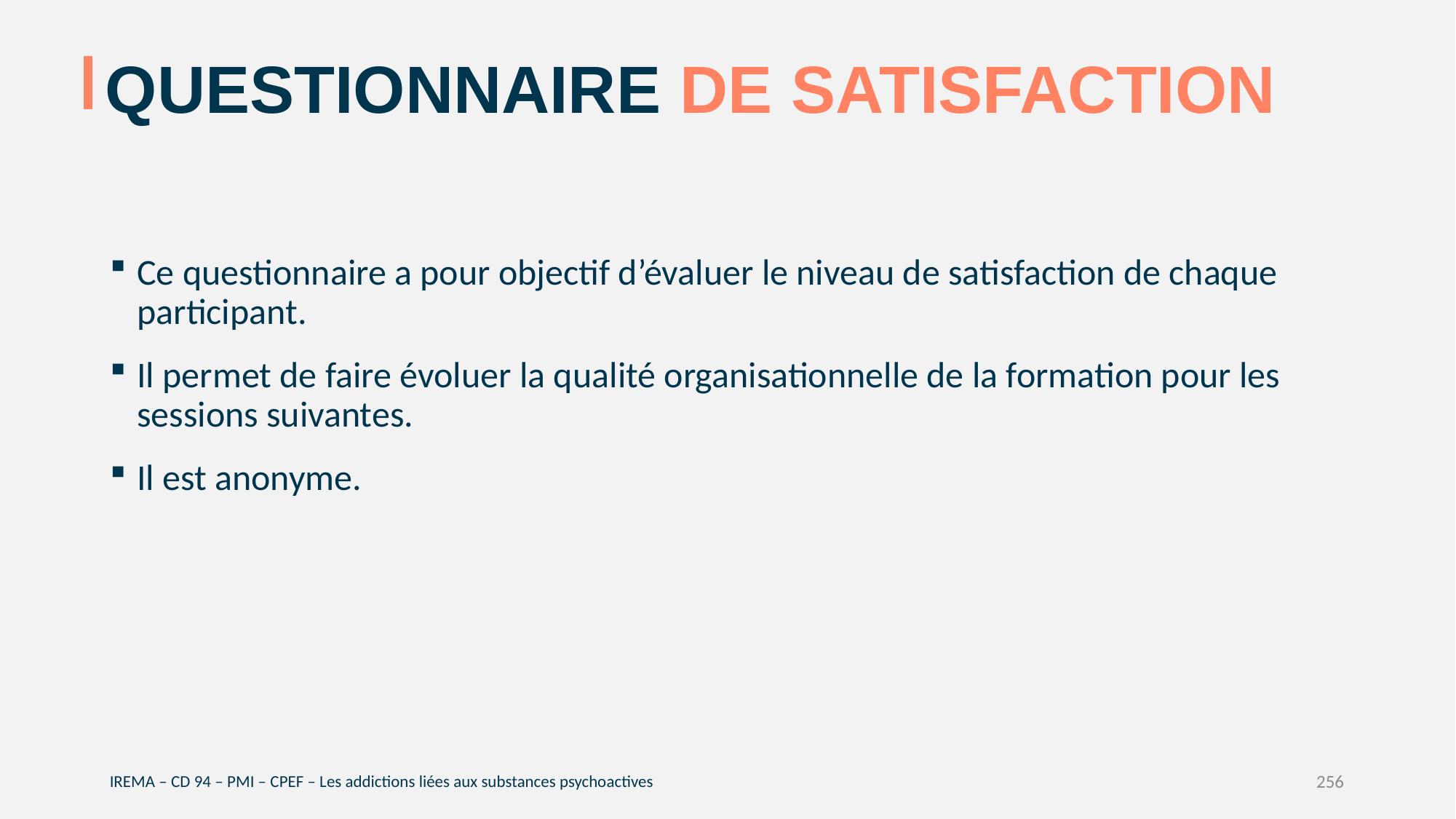

# Questionnaire DE Satisfaction
Ce questionnaire a pour objectif d’évaluer le niveau de satisfaction de chaque participant.
Il permet de faire évoluer la qualité organisationnelle de la formation pour les sessions suivantes.
Il est anonyme.
IREMA – CD 94 – PMI – CPEF – Les addictions liées aux substances psychoactives
256